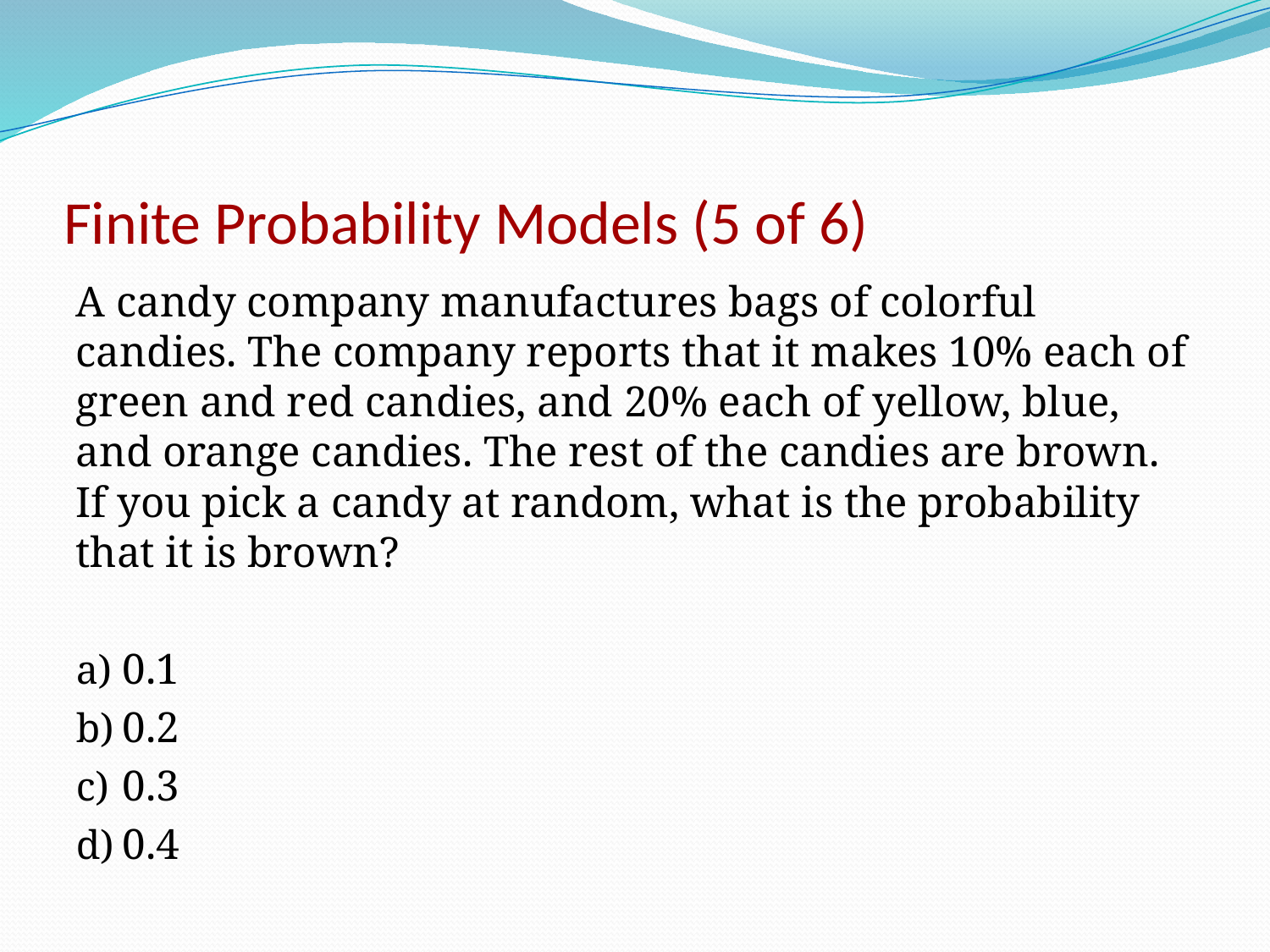

# Finite Probability Models (5 of 6)
A candy company manufactures bags of colorful candies. The company reports that it makes 10% each of green and red candies, and 20% each of yellow, blue, and orange candies. The rest of the candies are brown. If you pick a candy at random, what is the probability that it is brown?

0.1
0.2
0.3
0.4